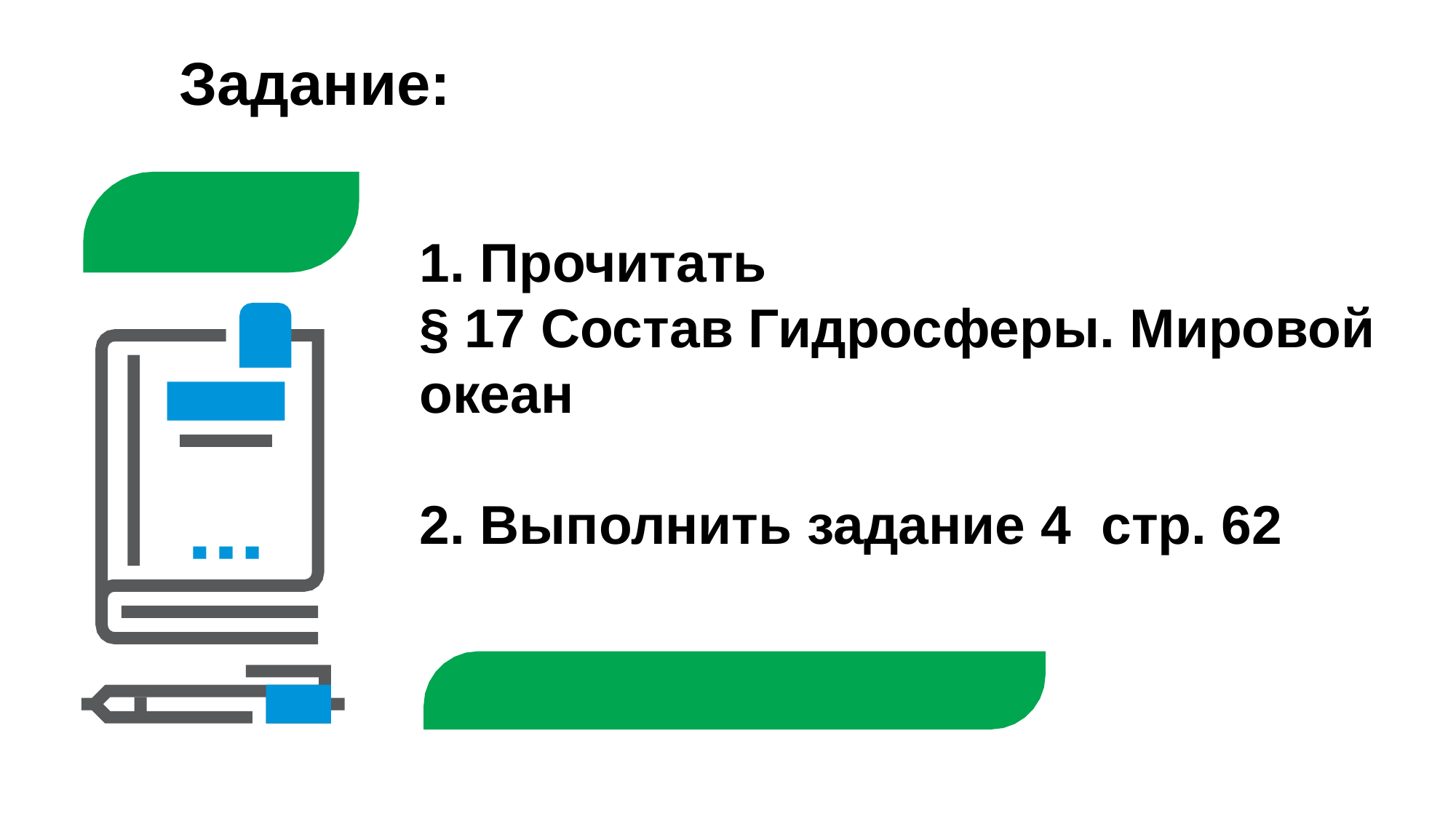

Задание:

 Прочитать
§ 17 Состав Гидросферы. Мировой океан

 Выполнить задание 4  стр. 62